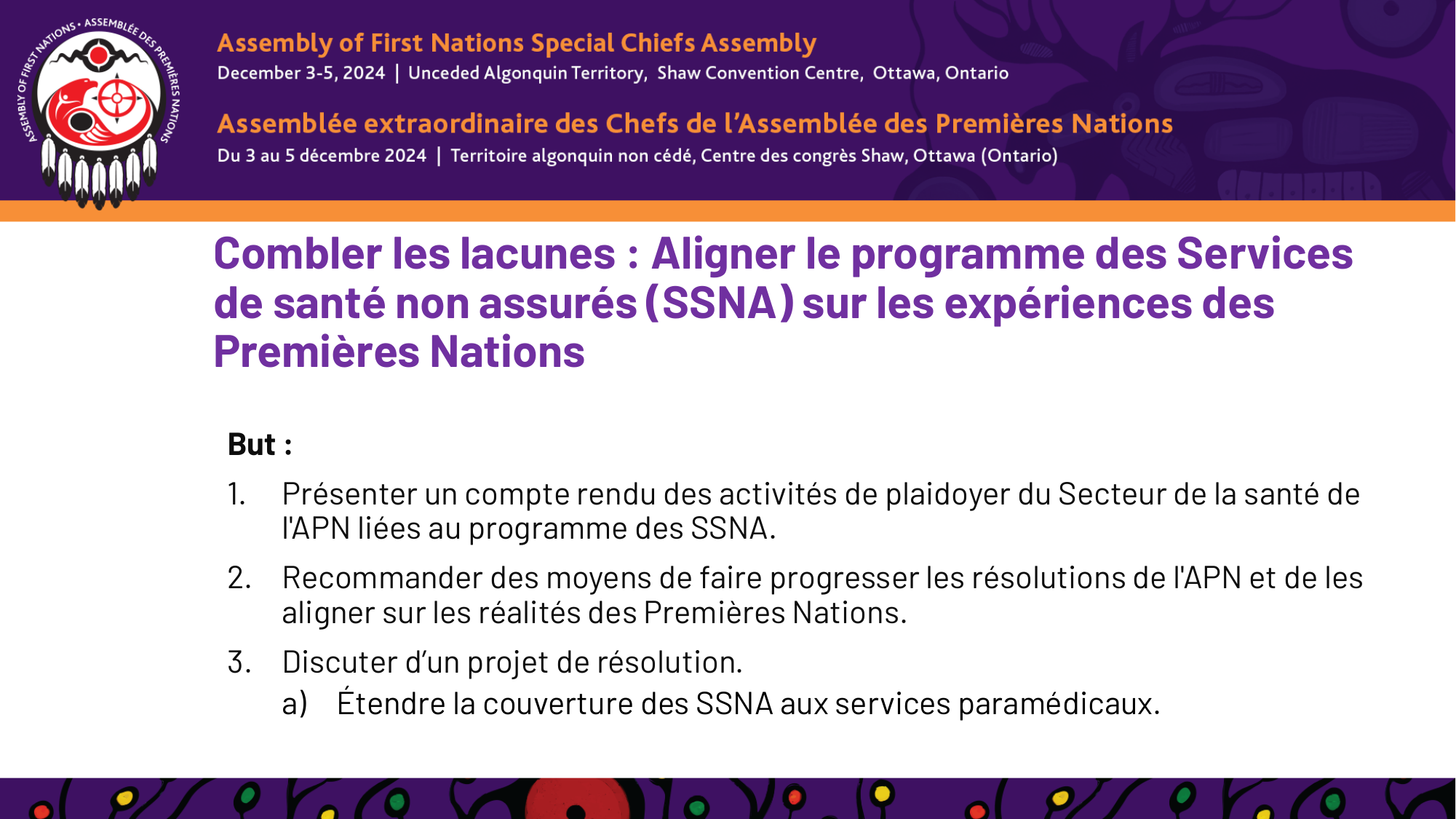

# Combler les lacunes : Aligner le programme des Services de santé non assurés (SSNA) sur les expériences des Premières Nations

But :
Présenter un compte rendu des activités de plaidoyer du Secteur de la santé de l'APN liées au programme des SSNA.
Recommander des moyens de faire progresser les résolutions de l'APN et de les aligner sur les réalités des Premières Nations.
Discuter d’un projet de résolution.
Étendre la couverture des SSNA aux services paramédicaux.